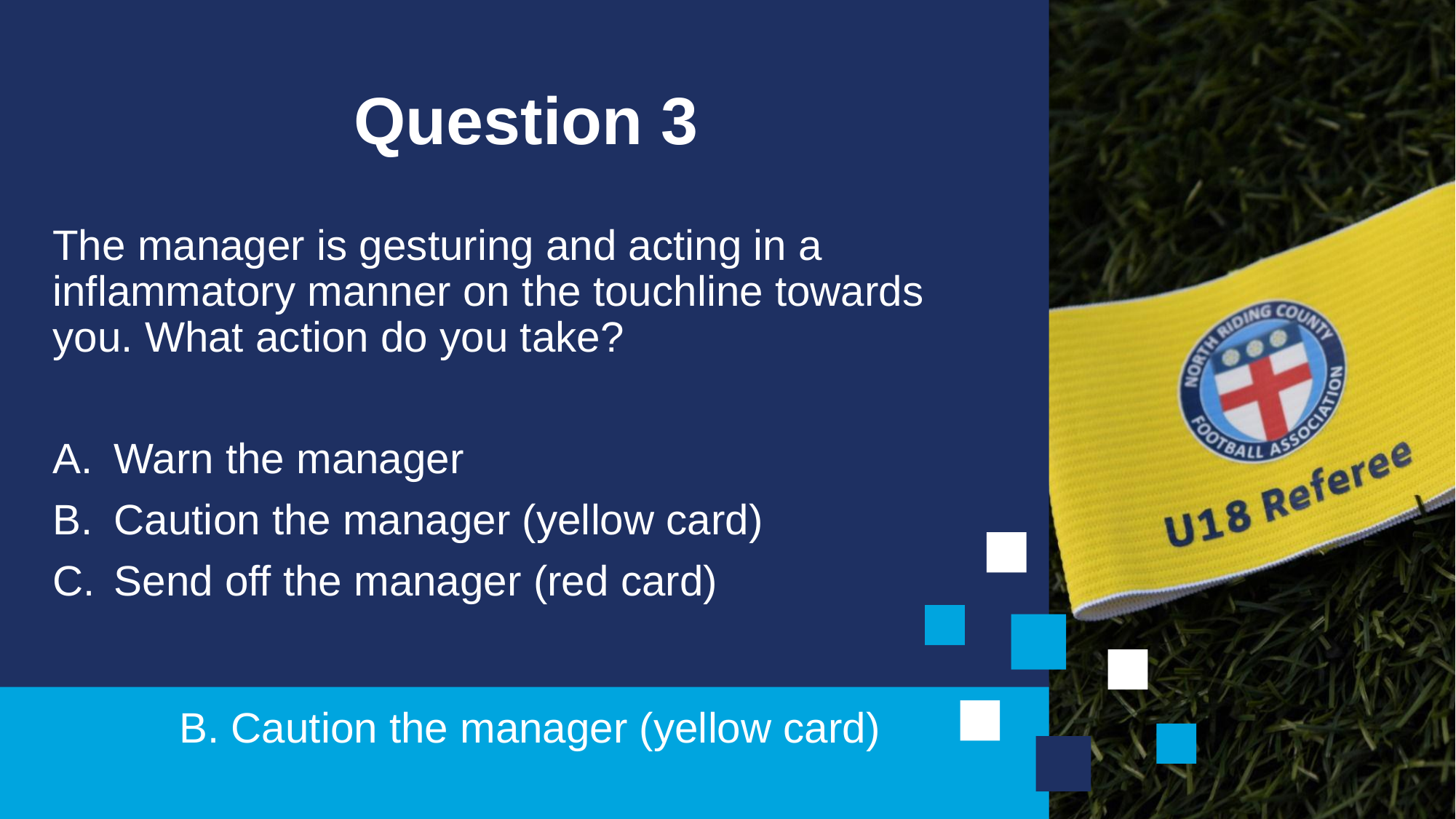

# Question 3
The manager is gesturing and acting in a inflammatory manner on the touchline towards you. What action do you take?

Warn the manager
Caution the manager (yellow card)
Send off the manager (red card)
B. Caution the manager (yellow card)